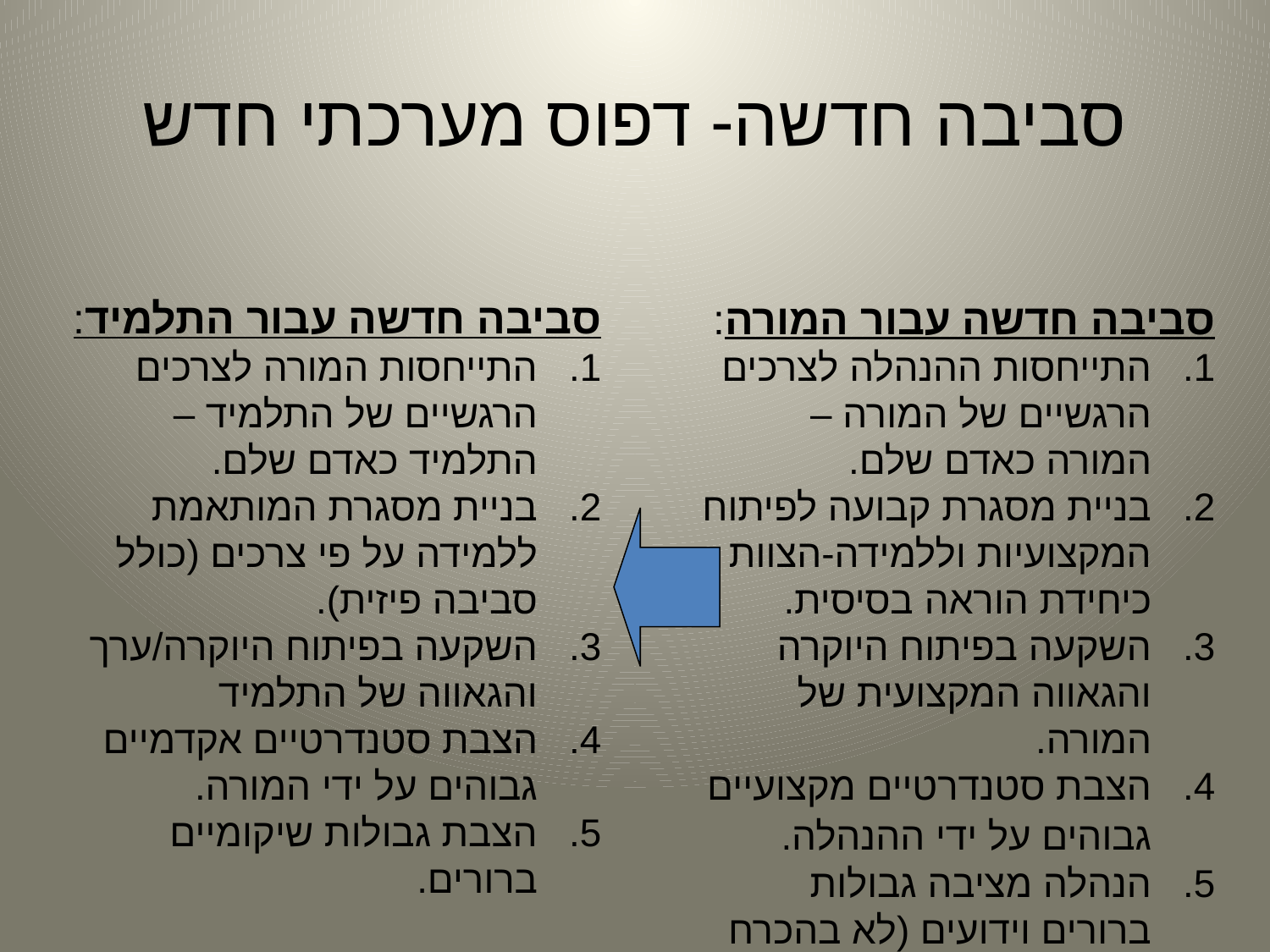

# סביבה חדשה- דפוס מערכתי חדש
סביבה חדשה עבור התלמיד:
התייחסות המורה לצרכים הרגשיים של התלמיד – התלמיד כאדם שלם.
בניית מסגרת המותאמת ללמידה על פי צרכים (כולל סביבה פיזית).
השקעה בפיתוח היוקרה/ערך והגאווה של התלמיד
הצבת סטנדרטיים אקדמיים גבוהים על ידי המורה.
הצבת גבולות שיקומיים ברורים.
סביבה חדשה עבור המורה:
התייחסות ההנהלה לצרכים הרגשיים של המורה – המורה כאדם שלם.
בניית מסגרת קבועה לפיתוח המקצועיות וללמידה-הצוות כיחידת הוראה בסיסית.
השקעה בפיתוח היוקרה והגאווה המקצועית של המורה.
הצבת סטנדרטיים מקצועיים גבוהים על ידי ההנהלה.
הנהלה מציבה גבולות ברורים וידועים (לא בהכרח מוסכמים)